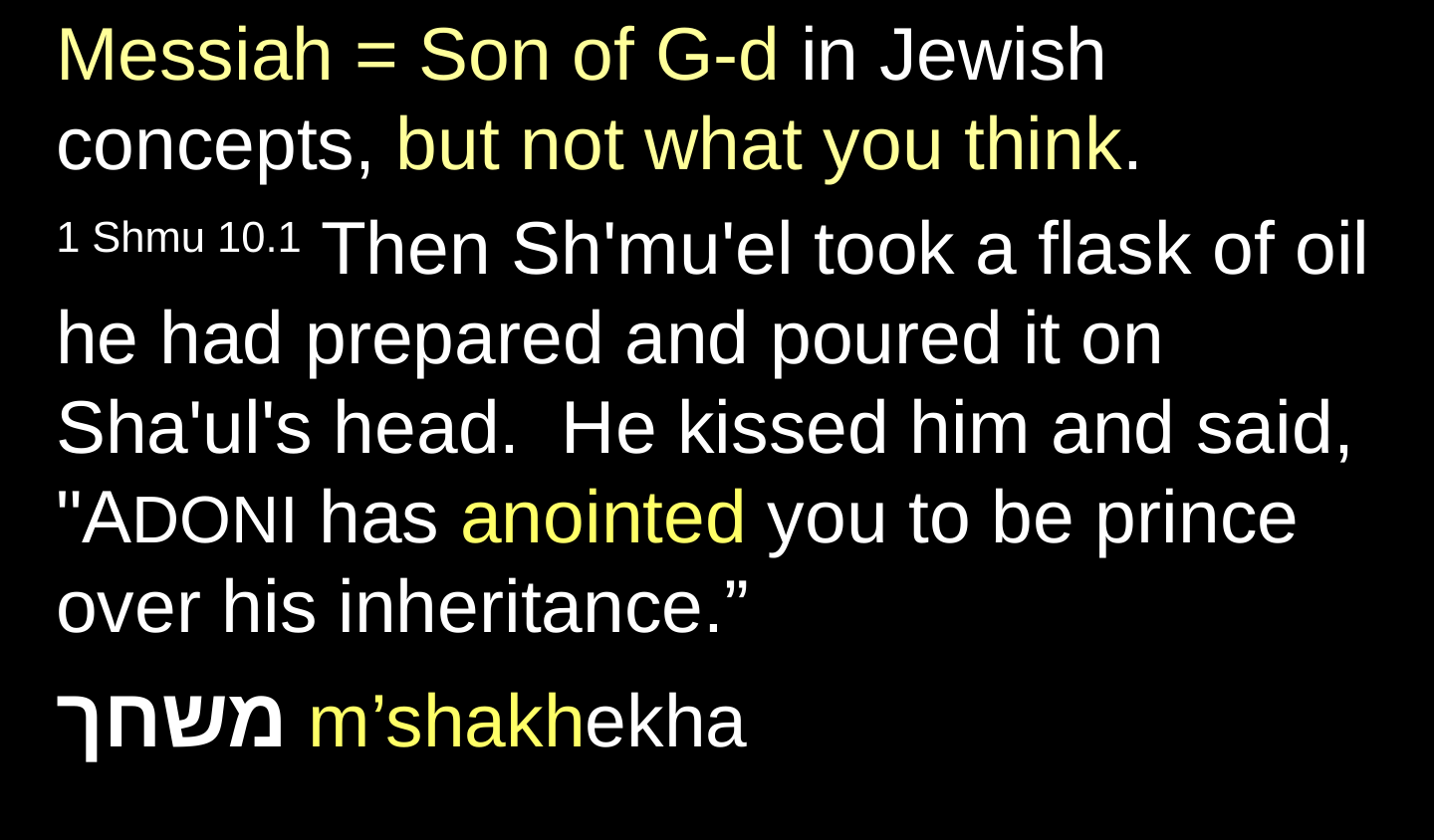

Messiah = Son of G-d in Jewish concepts, but not what you think.
1 Shmu 10.1 Then Sh'mu'el took a flask of oil he had prepared and poured it on Sha'ul's head.  He kissed him and said, "ADONI has anointed you to be prince over his inheritance.”
משחך m’shakhekha